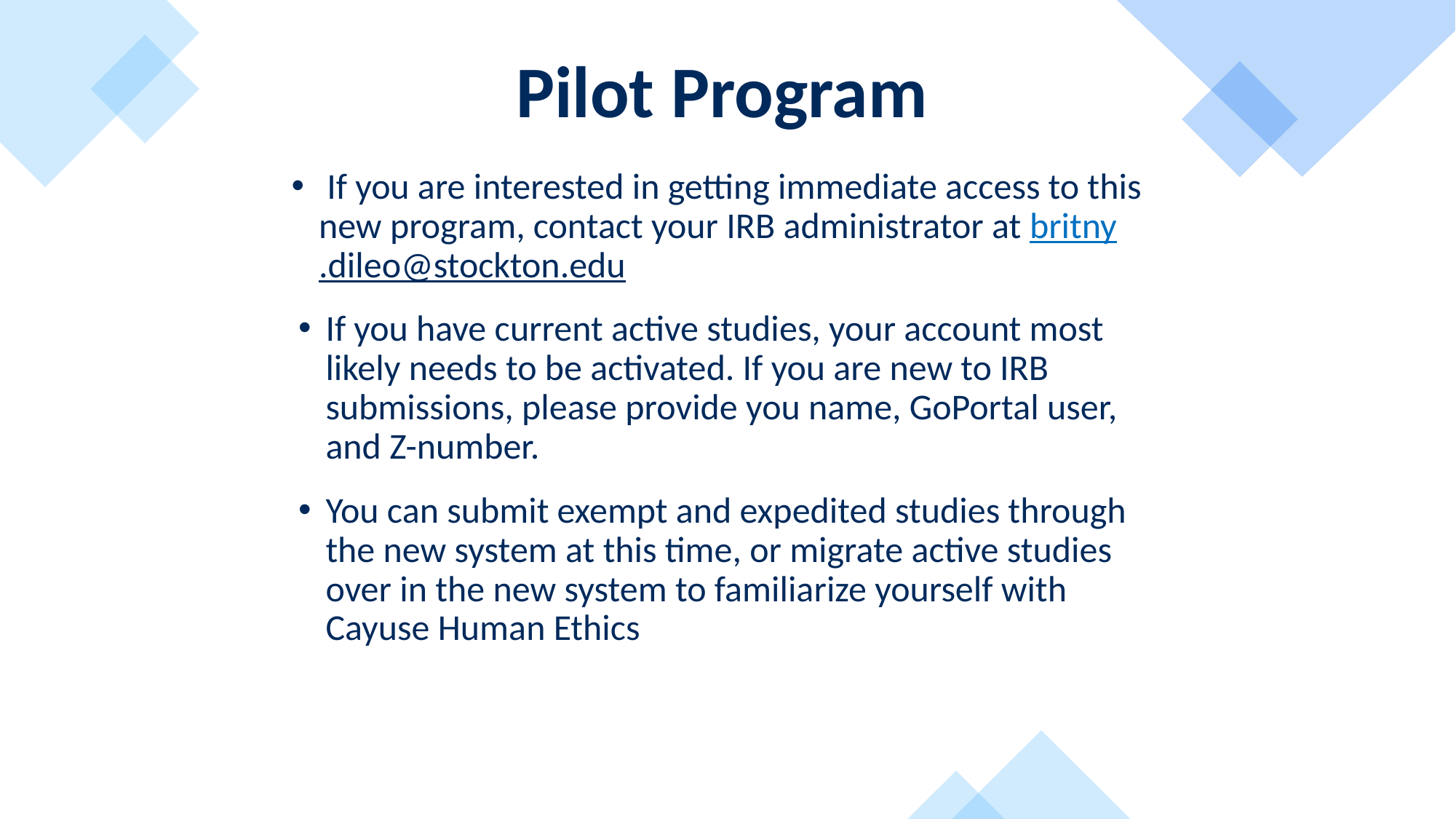

Pilot Program

 If you are interested in getting immediate access to this new program, contact your IRB administrator at britny.dileo@stockton.edu
If you have current active studies, your account most likely needs to be activated. If you are new to IRB submissions, please provide you name, GoPortal user, and Z-number.
You can submit exempt and expedited studies through the new system at this time, or migrate active studies over in the new system to familiarize yourself with Cayuse Human Ethics